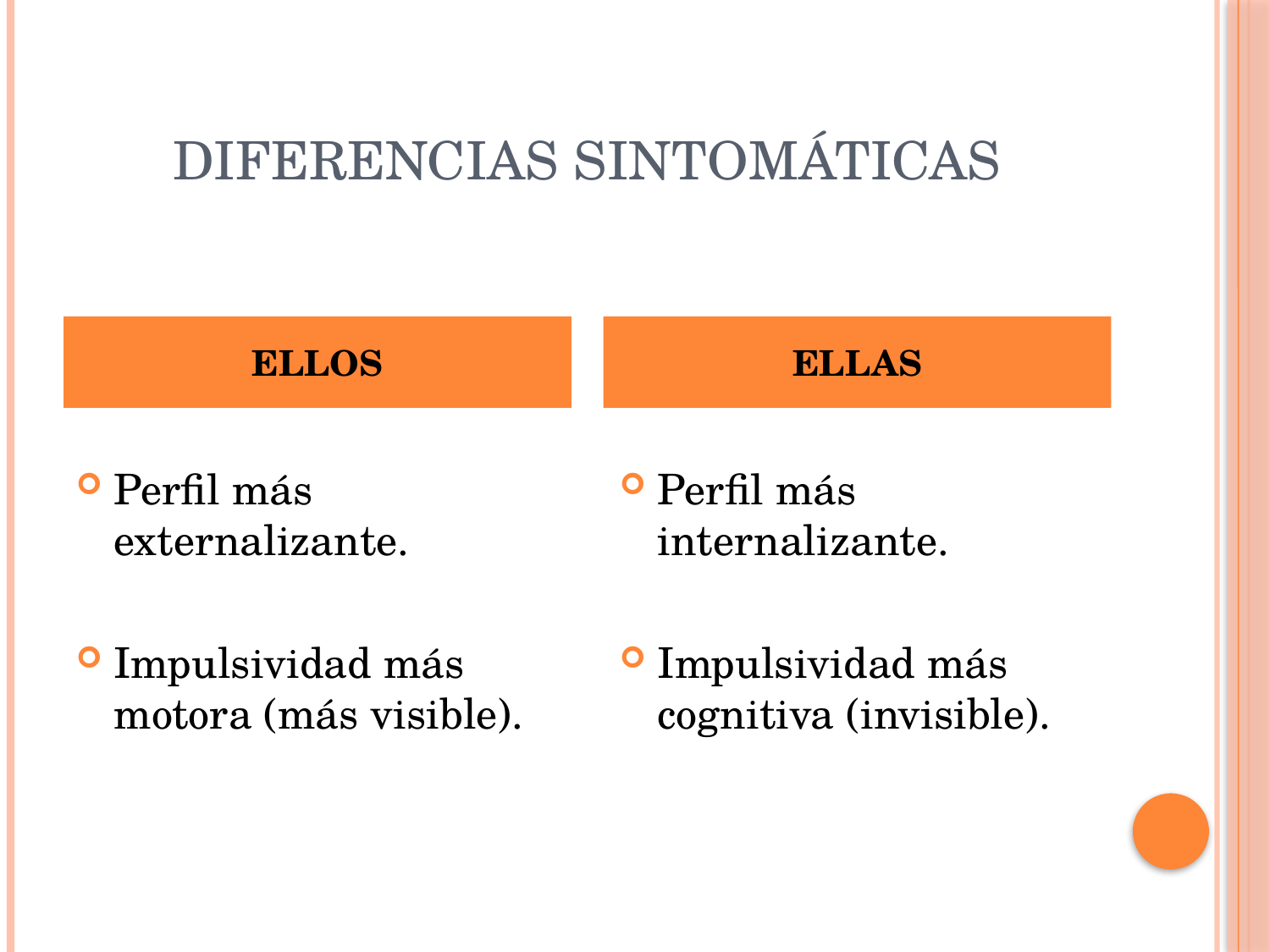

# Diferencias sintomáticas
ELLOS
ELLAS
Perfil más externalizante.

Impulsividad más motora (más visible).

Perfil más internalizante.

Impulsividad más cognitiva (invisible).